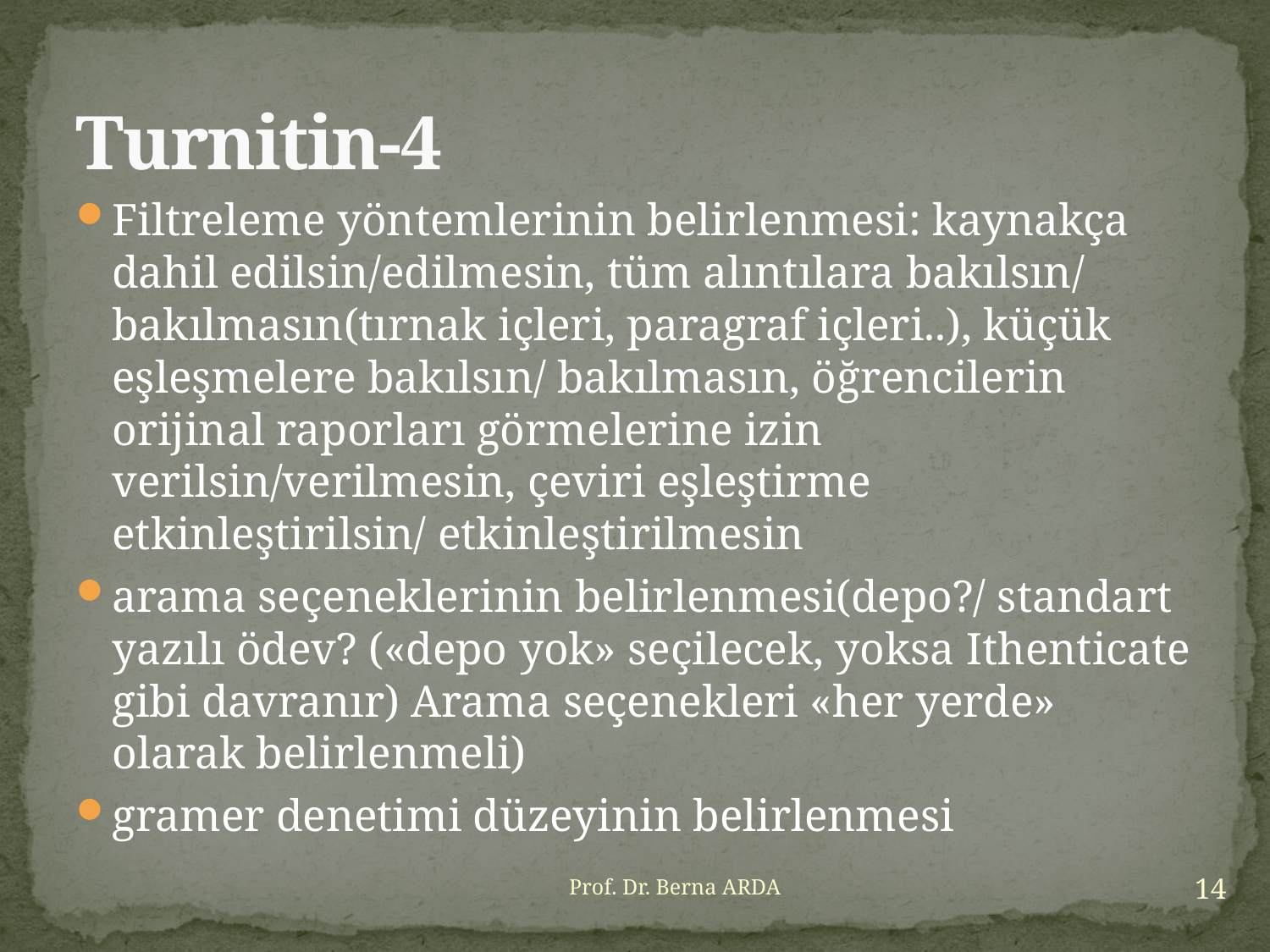

# Turnitin-4
Filtreleme yöntemlerinin belirlenmesi: kaynakça dahil edilsin/edilmesin, tüm alıntılara bakılsın/ bakılmasın(tırnak içleri, paragraf içleri..), küçük eşleşmelere bakılsın/ bakılmasın, öğrencilerin orijinal raporları görmelerine izin verilsin/verilmesin, çeviri eşleştirme etkinleştirilsin/ etkinleştirilmesin
arama seçeneklerinin belirlenmesi(depo?/ standart yazılı ödev? («depo yok» seçilecek, yoksa Ithenticate gibi davranır) Arama seçenekleri «her yerde» olarak belirlenmeli)
gramer denetimi düzeyinin belirlenmesi

14
Prof. Dr. Berna ARDA